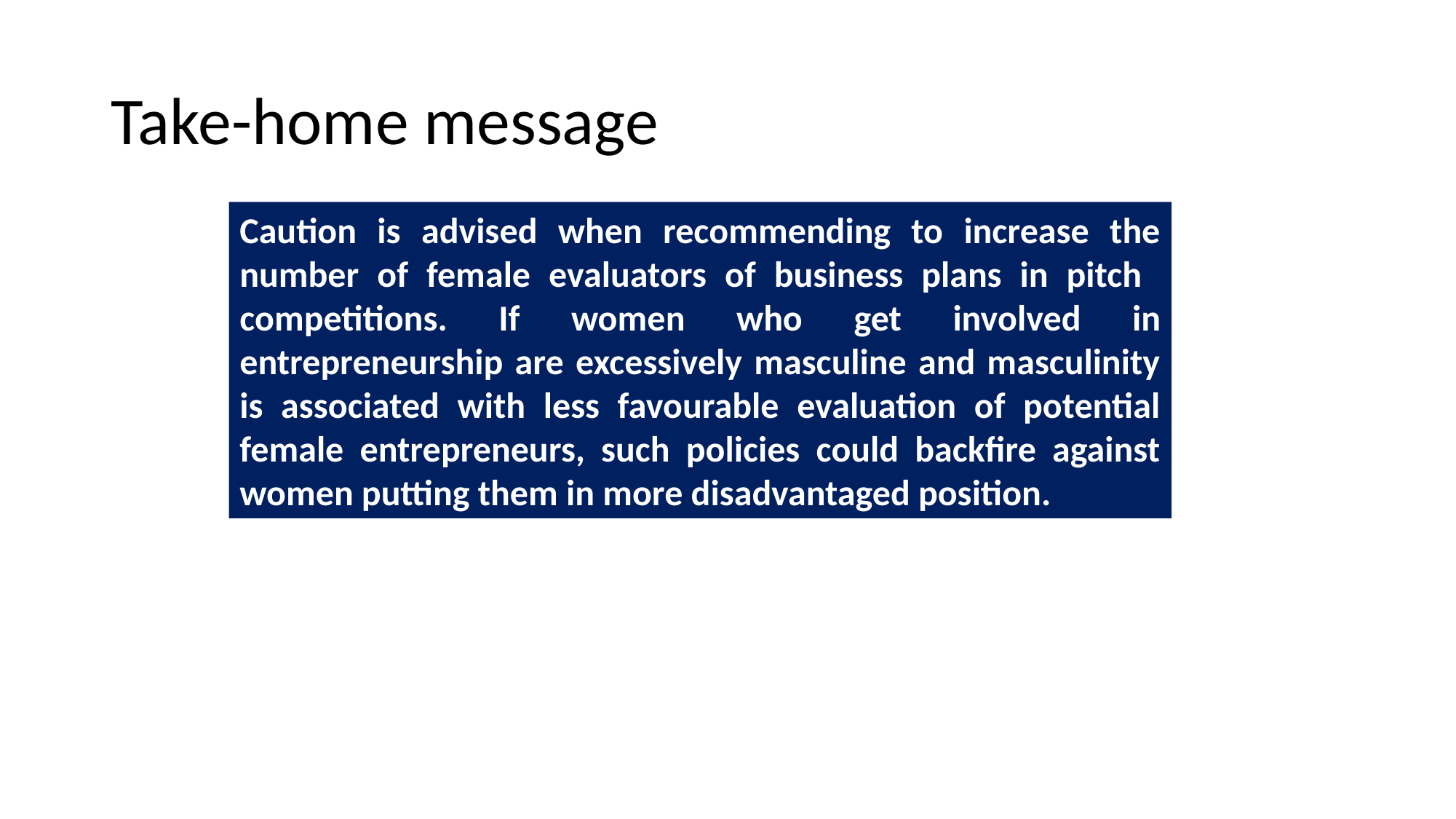

# Take-home message
Caution is advised when recommending to increase the number of female evaluators of business plans in pitch  competitions. If women who get involved in entrepreneurship are excessively masculine and masculinity is associated with less favourable evaluation of potential female entrepreneurs, such policies could backfire against women putting them in more disadvantaged position.